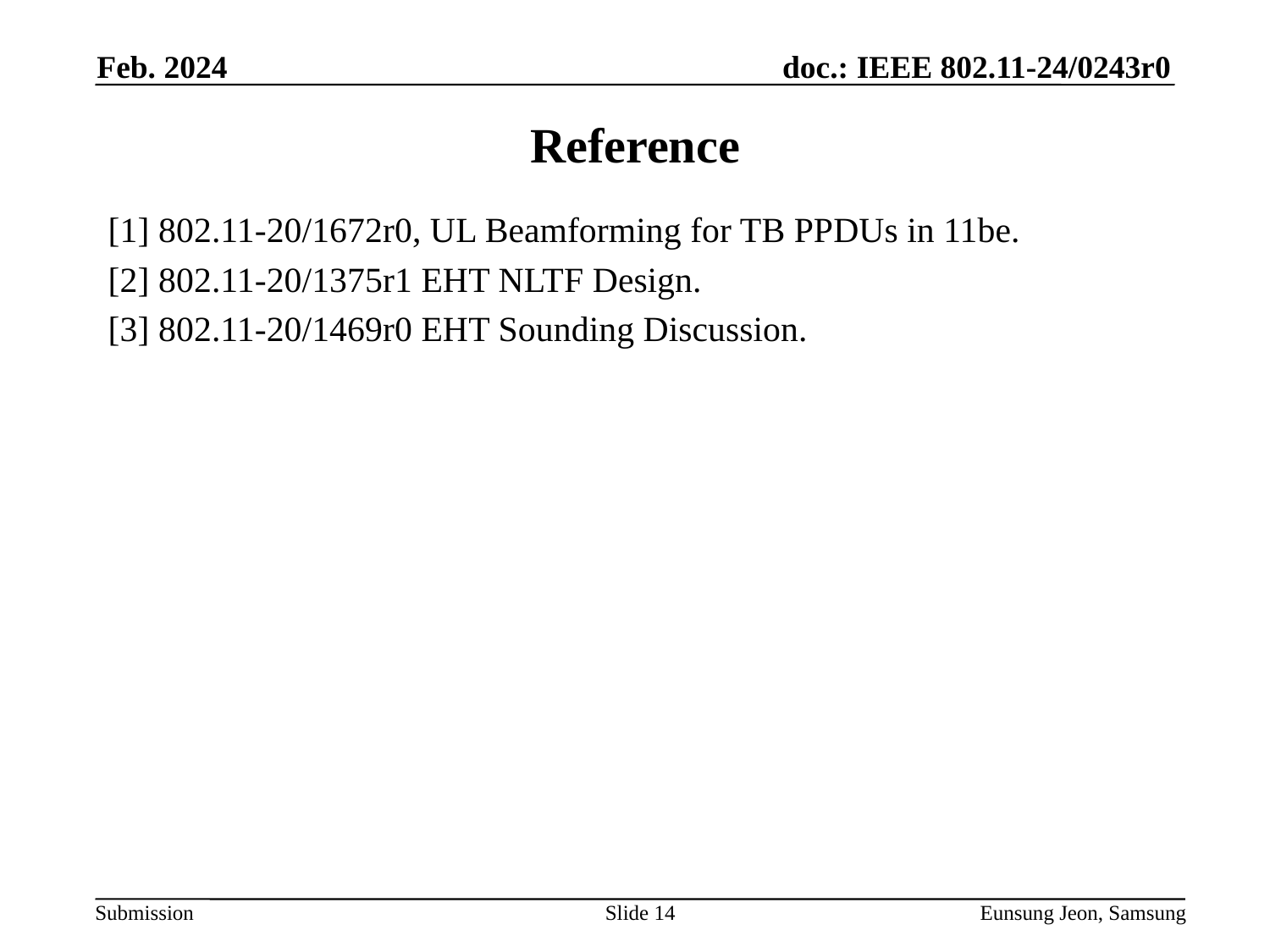

Feb. 2024
# Reference
[1] 802.11-20/1672r0, UL Beamforming for TB PPDUs in 11be.
[2] 802.11-20/1375r1 EHT NLTF Design.
[3] 802.11-20/1469r0 EHT Sounding Discussion.

Slide 14
Eunsung Jeon, Samsung